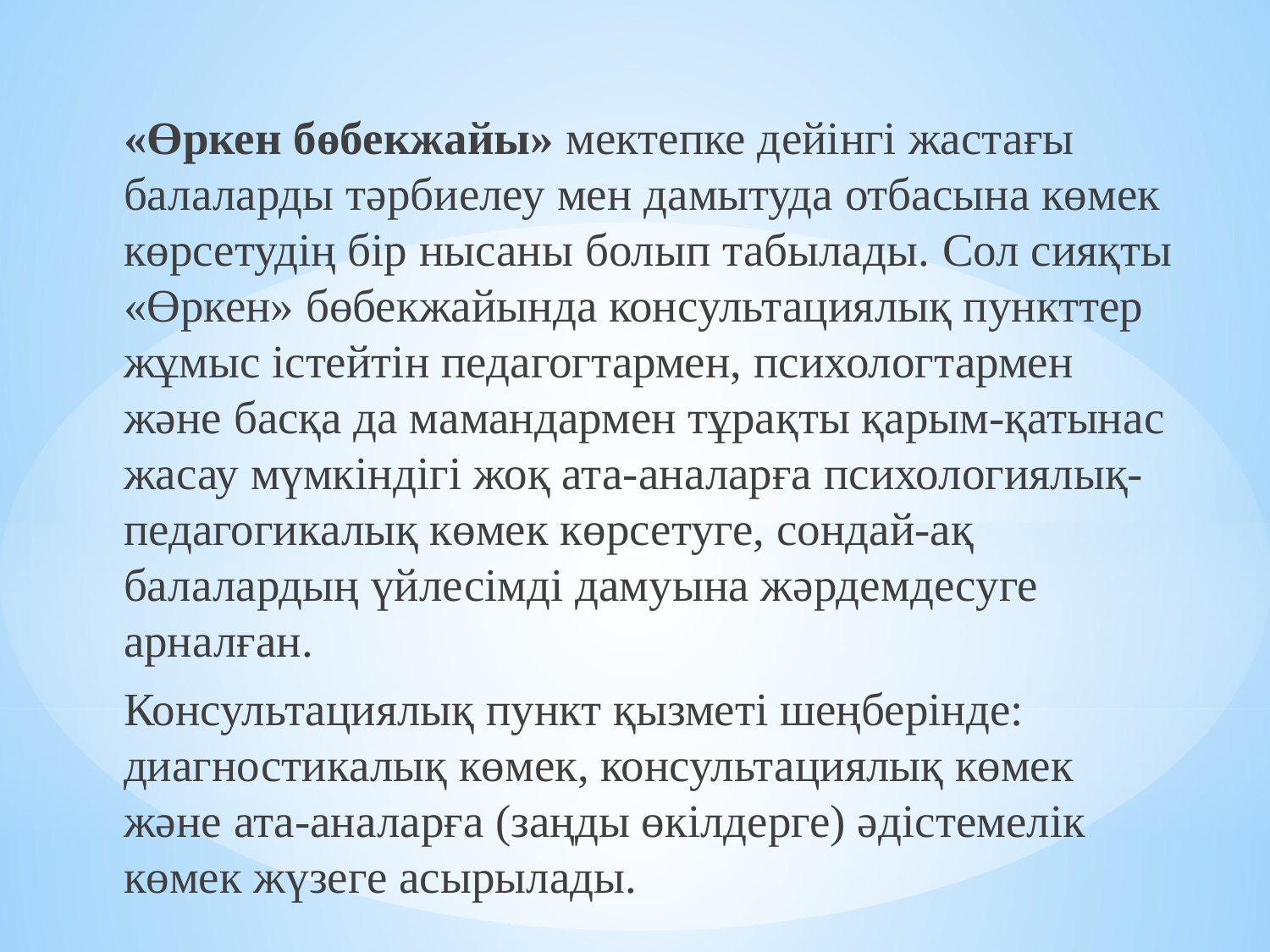

«Өркен бөбекжайы» мектепке дейінгі жастағы балаларды тәрбиелеу мен дамытуда отбасына көмек көрсетудің бір нысаны болып табылады. Сол сияқты «Өркен» бөбекжайында консультациялық пункттер жұмыс істейтін педагогтармен, психологтармен және басқа да мамандармен тұрақты қарым-қатынас жасау мүмкіндігі жоқ ата-аналарға психологиялық-педагогикалық көмек көрсетуге, сондай-ақ балалардың үйлесімді дамуына жәрдемдесуге арналған.
Консультациялық пункт қызметі шеңберінде: диагностикалық көмек, консультациялық көмек және ата-аналарға (заңды өкілдерге) әдістемелік көмек жүзеге асырылады.